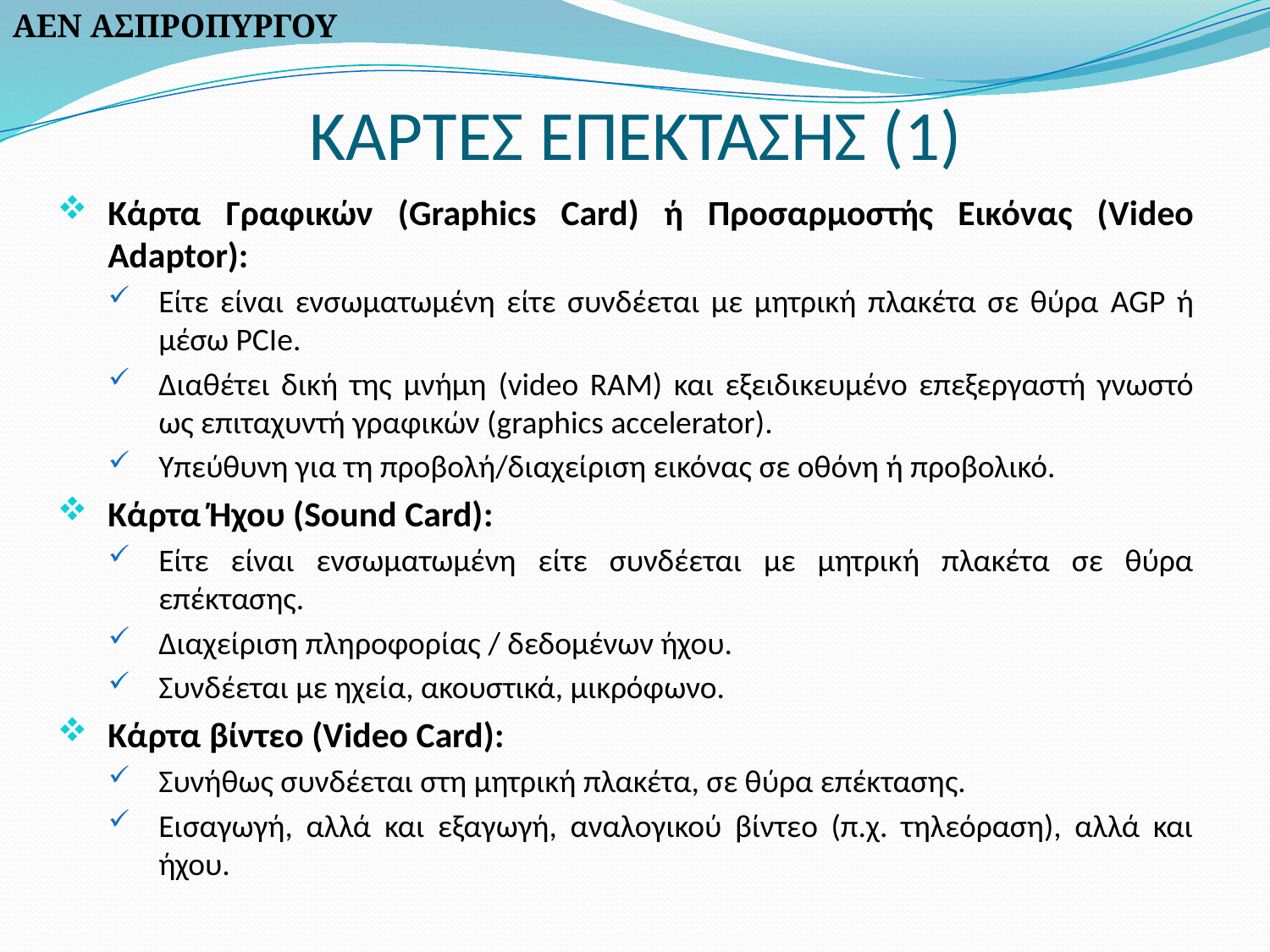

ΑΕΝ ΑΣΠΡΟΠΥΡΓΟΥ
# ΚΑΡΤΕΣ ΕΠΕΚΤΑΣΗΣ (1)
Κάρτα Γραφικών (Graphics Card) ή Προσαρμοστής Εικόνας (Video Adaptor):
Είτε είναι ενσωματωμένη είτε συνδέεται με μητρική πλακέτα σε θύρα AGP ή μέσω PCIe.
Διαθέτει δική της μνήμη (video RAM) και εξειδικευμένο επεξεργαστή γνωστό ως επιταχυντή γραφικών (graphics accelerator).
Υπεύθυνη για τη προβολή/διαχείριση εικόνας σε οθόνη ή προβολικό.
Κάρτα Ήχου (Sound Card):
Είτε είναι ενσωματωμένη είτε συνδέεται με μητρική πλακέτα σε θύρα επέκτασης.
Διαχείριση πληροφορίας / δεδομένων ήχου.
Συνδέεται με ηχεία, ακουστικά, μικρόφωνο.
Κάρτα βίντεο (Video Card):
Συνήθως συνδέεται στη μητρική πλακέτα, σε θύρα επέκτασης.
Εισαγωγή, αλλά και εξαγωγή, αναλογικού βίντεο (π.χ. τηλεόραση), αλλά και ήχου.